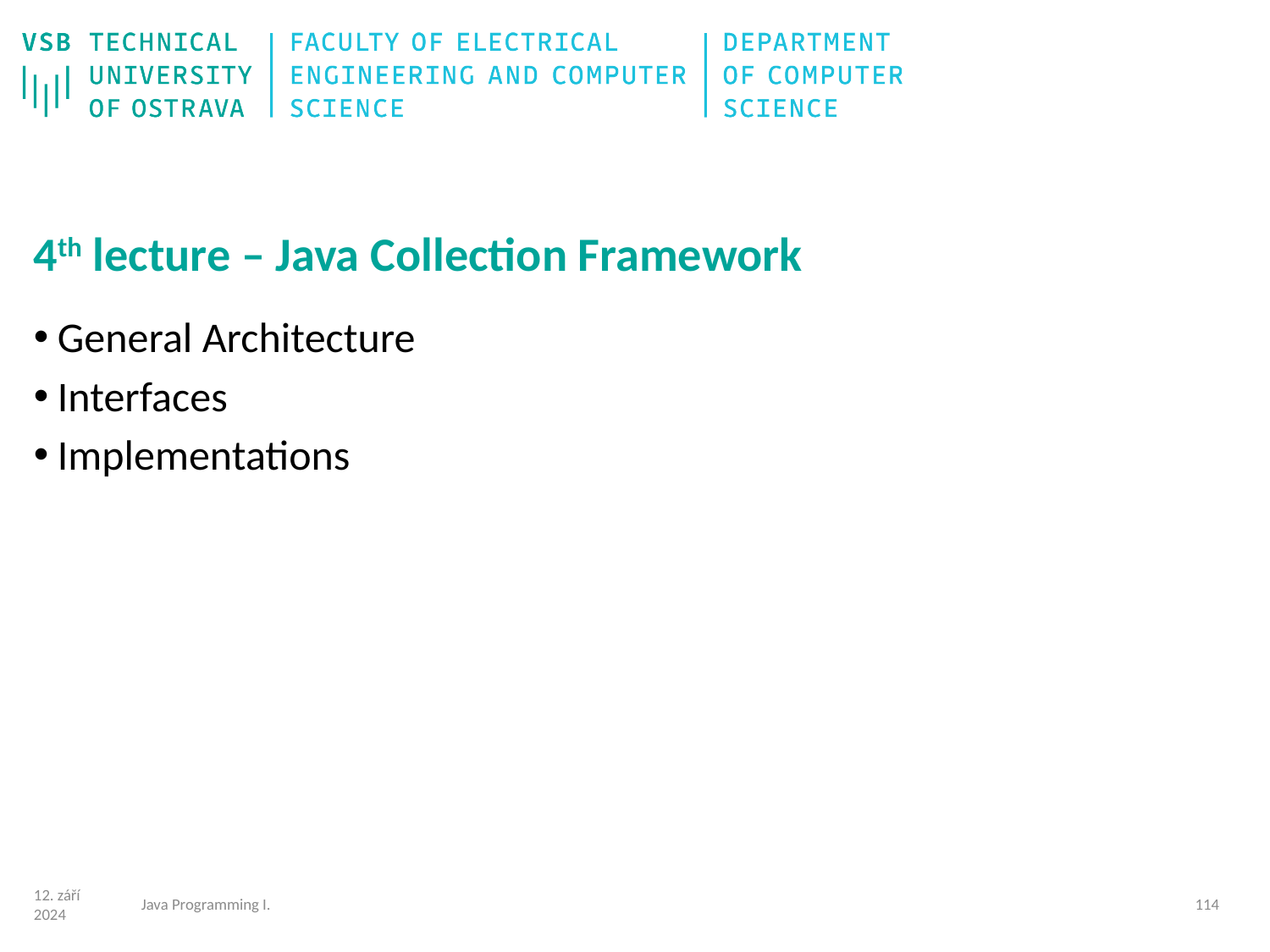

# 4th lecture – Java Collection Framework
General Architecture
Interfaces
Implementations
12. září 2024
Java Programming I.
114